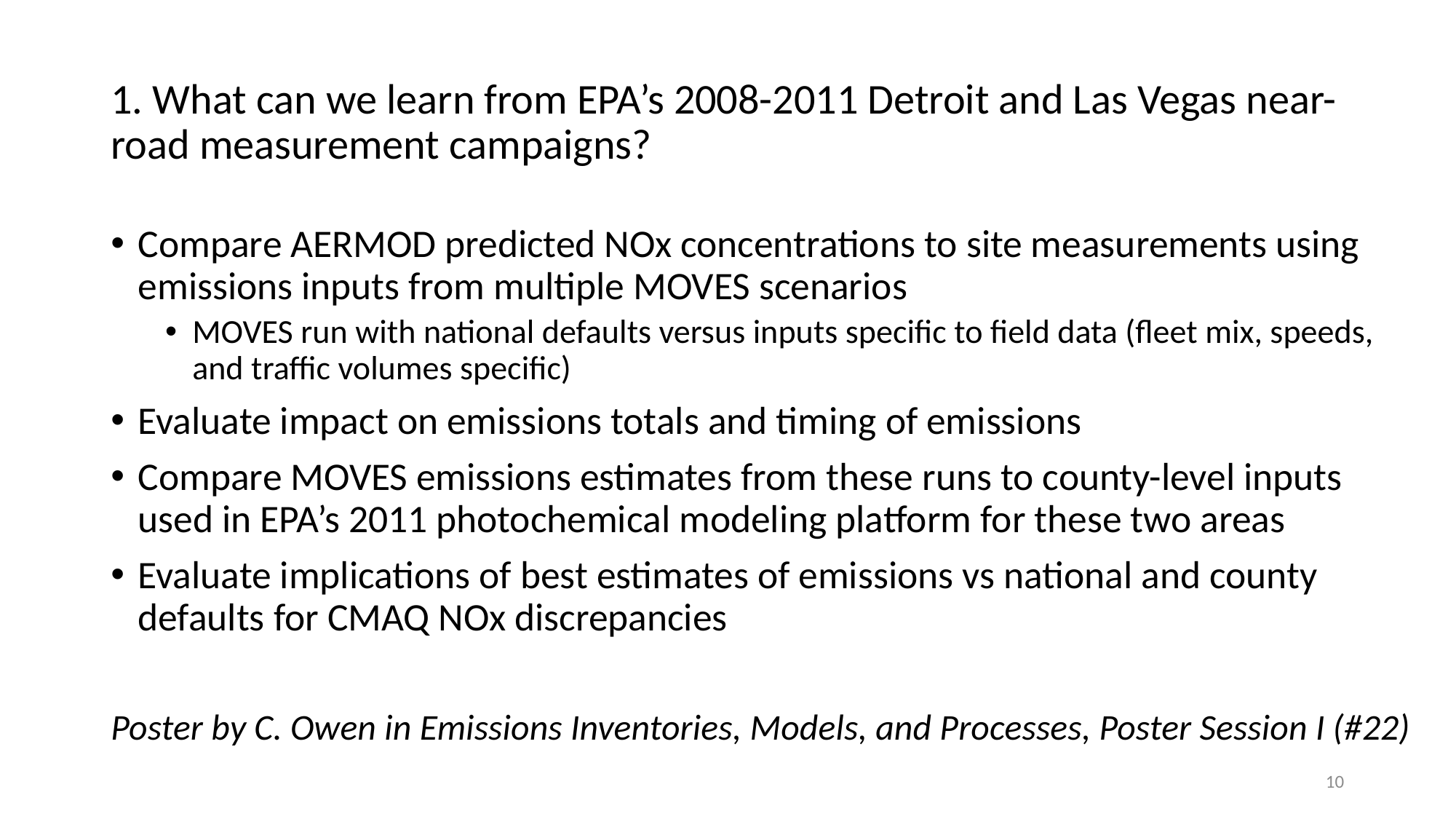

# 1. What can we learn from EPA’s 2008-2011 Detroit and Las Vegas near-road measurement campaigns?
Compare AERMOD predicted NOx concentrations to site measurements using emissions inputs from multiple MOVES scenarios
MOVES run with national defaults versus inputs specific to field data (fleet mix, speeds, and traffic volumes specific)
Evaluate impact on emissions totals and timing of emissions
Compare MOVES emissions estimates from these runs to county-level inputs used in EPA’s 2011 photochemical modeling platform for these two areas
Evaluate implications of best estimates of emissions vs national and county defaults for CMAQ NOx discrepancies

Poster by C. Owen in Emissions Inventories, Models, and Processes, Poster Session I (#22)
10